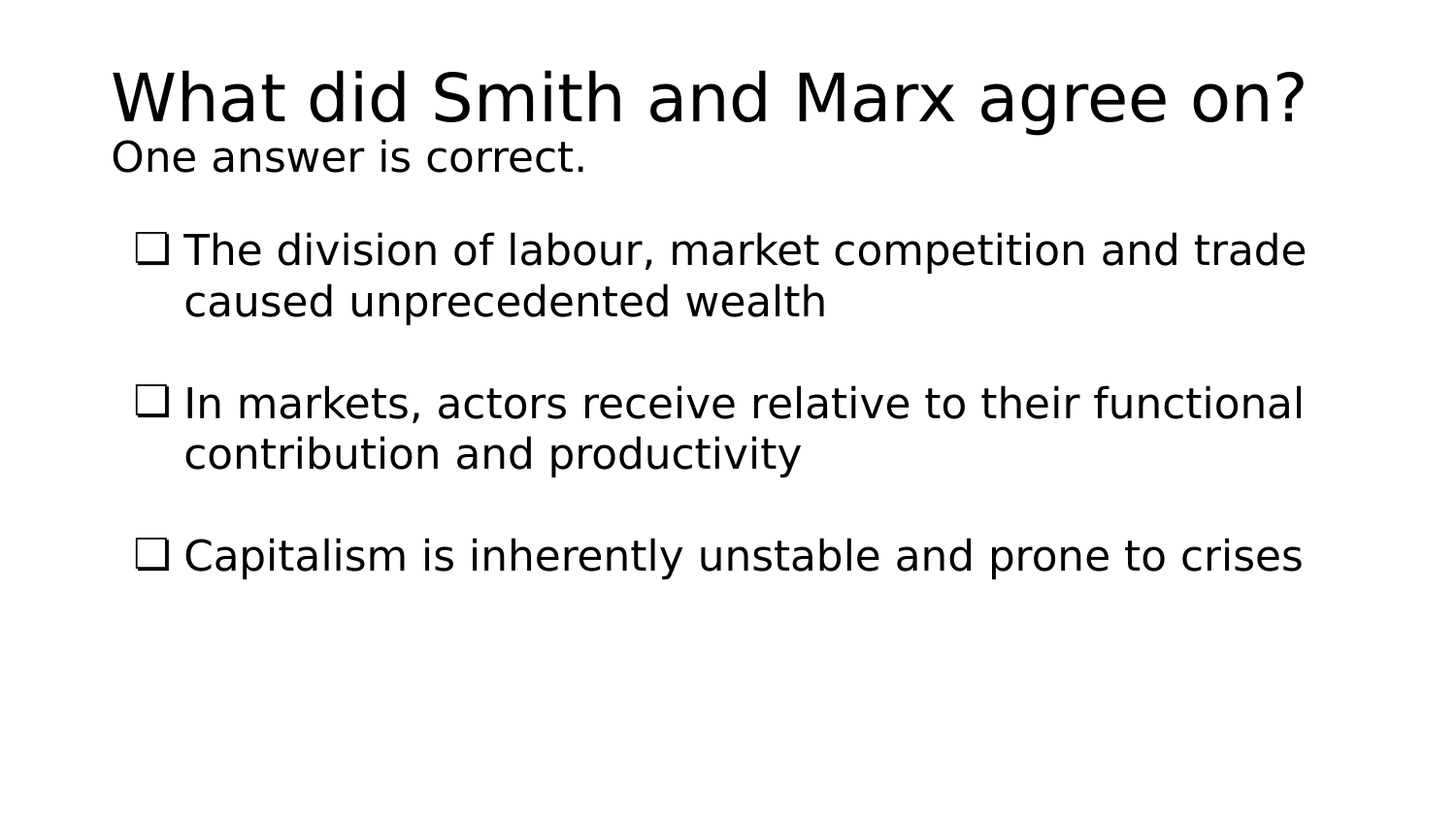

# What did Smith and Marx agree on? One answer is correct.
The division of labour, market competition and trade caused unprecedented wealth
In markets, actors receive relative to their functional contribution and productivity
Capitalism is inherently unstable and prone to crises